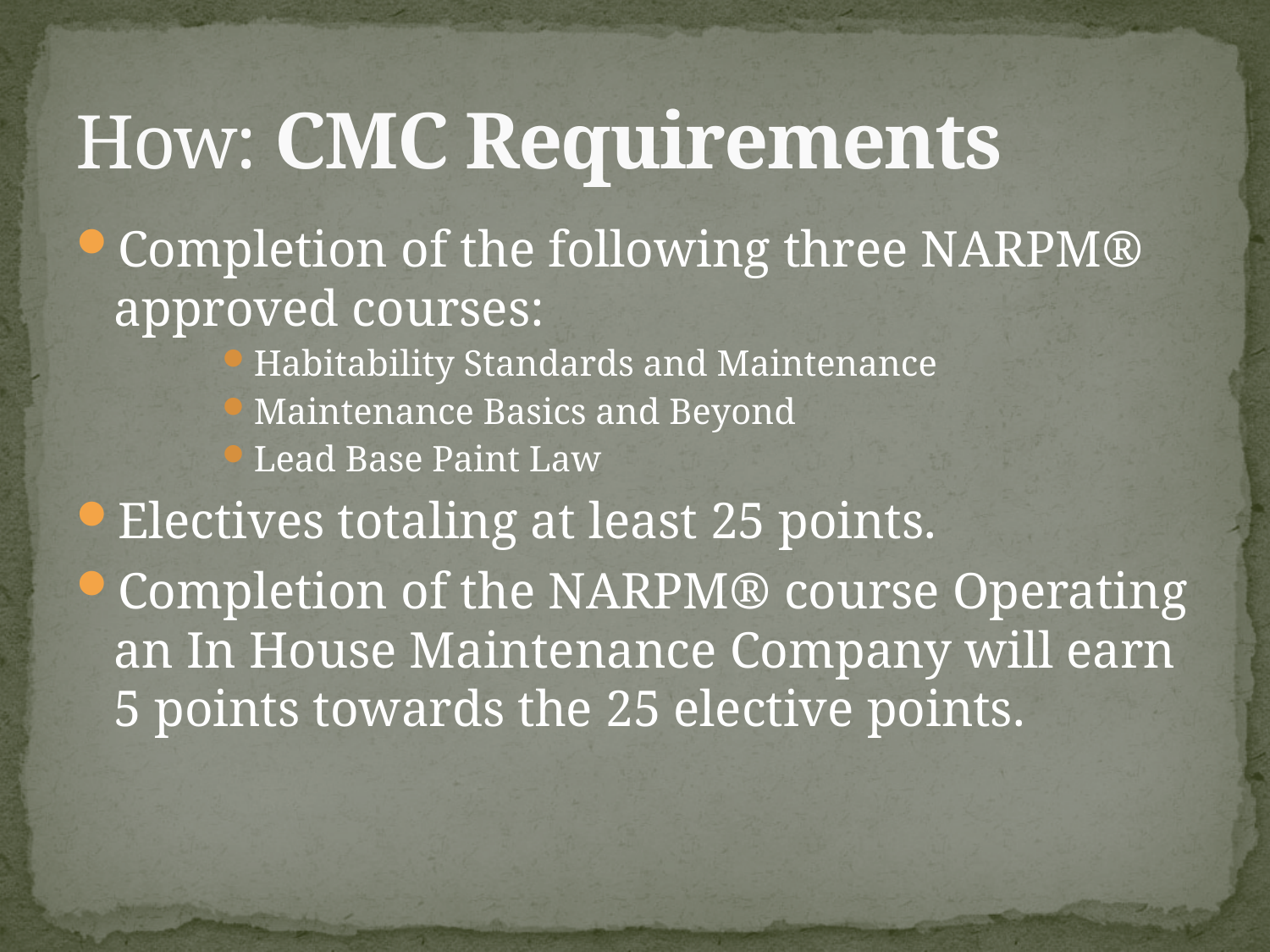

# How: CMC Requirements
Completion of the following three NARPM® approved courses:
Habitability Standards and Maintenance
Maintenance Basics and Beyond
Lead Base Paint Law
Electives totaling at least 25 points.
Completion of the NARPM® course Operating an In House Maintenance Company will earn 5 points towards the 25 elective points.